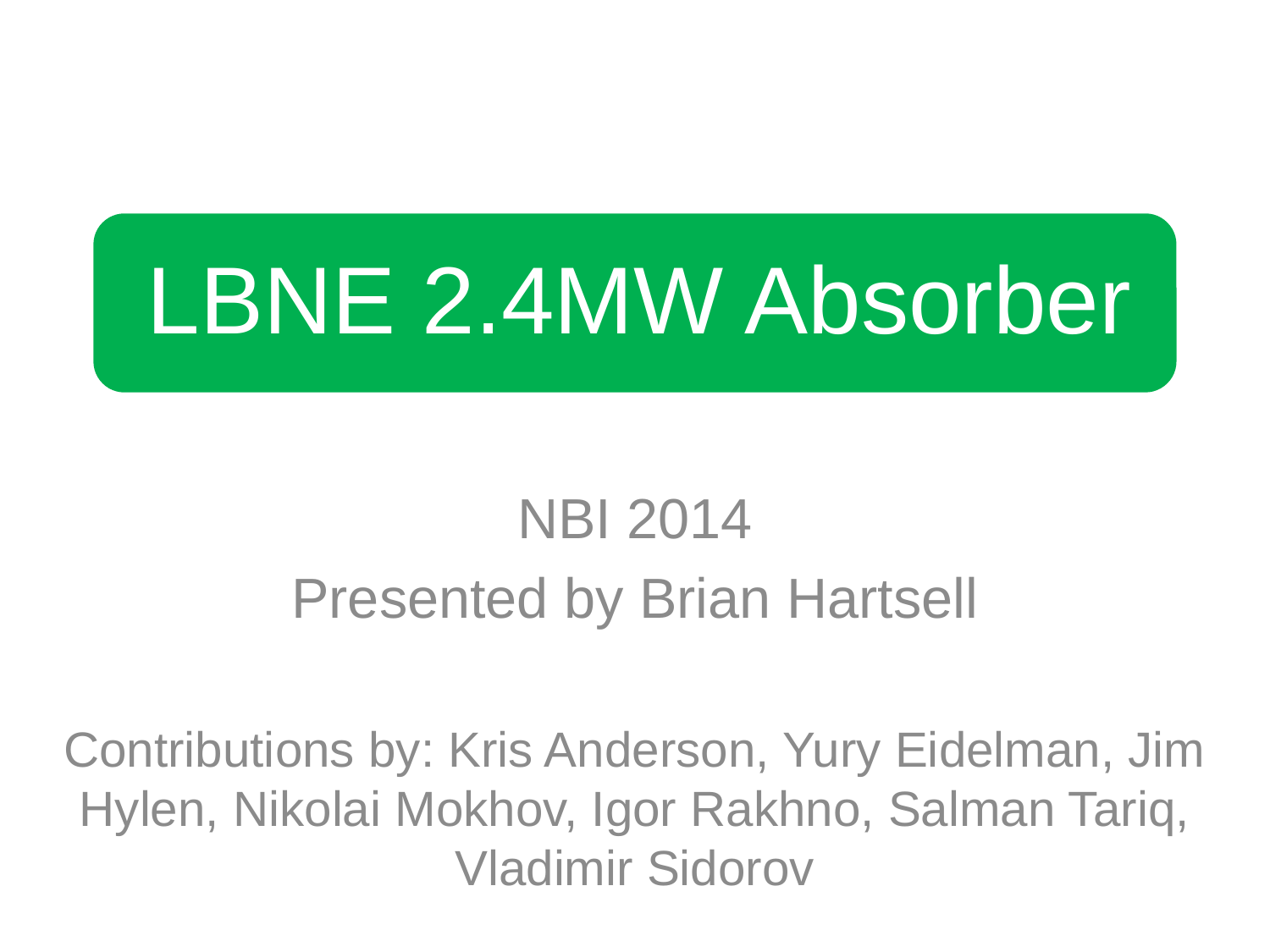

LBNE 2.4MW Absorber
NBI 2014
Presented by Brian Hartsell

Contributions by: Kris Anderson, Yury Eidelman, Jim Hylen, Nikolai Mokhov, Igor Rakhno, Salman Tariq, Vladimir Sidorov